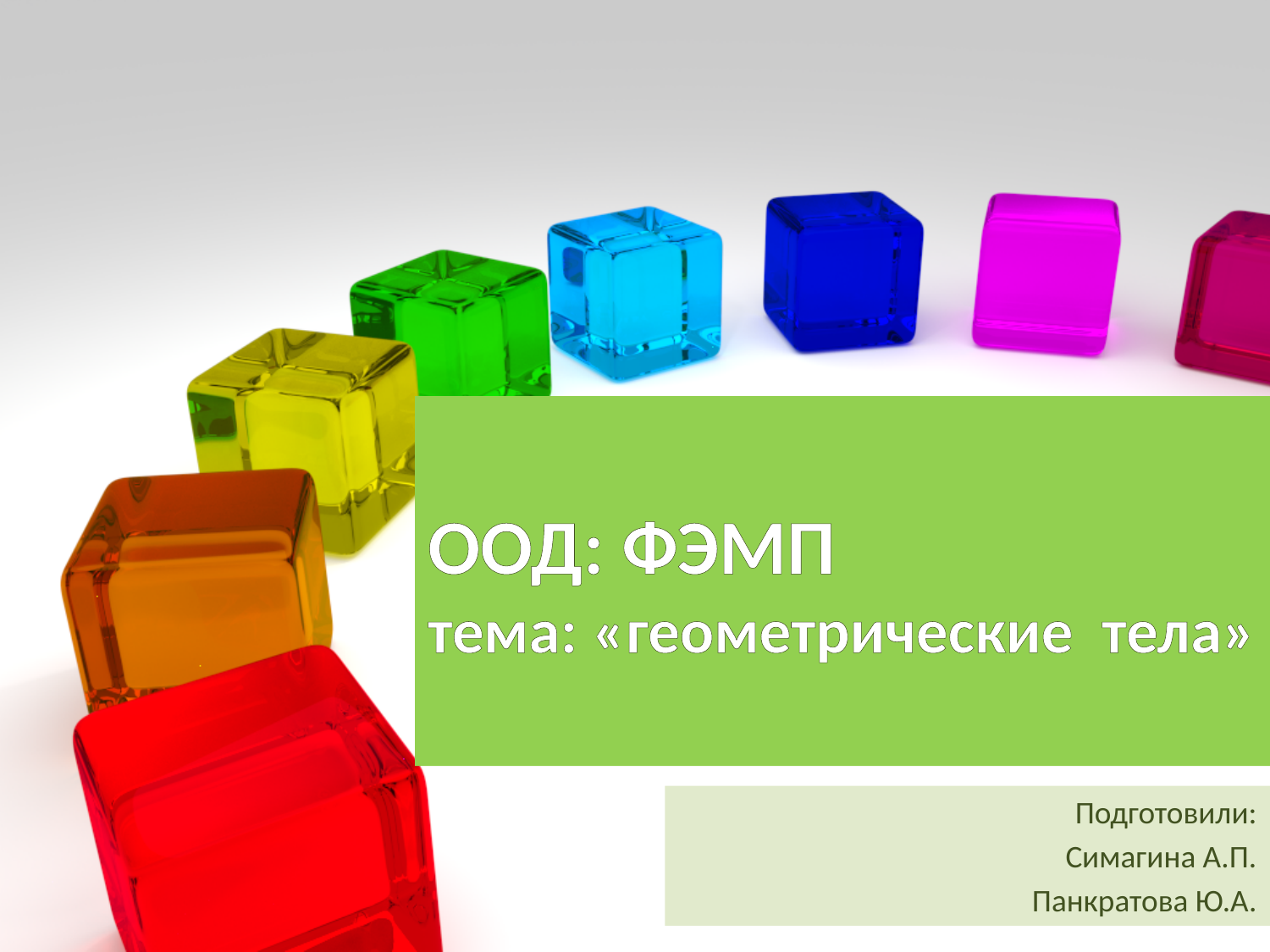

# ООД: ФЭМП тема: «геометрические  тела»
Подготовили:
Симагина А.П.
Панкратова Ю.А.